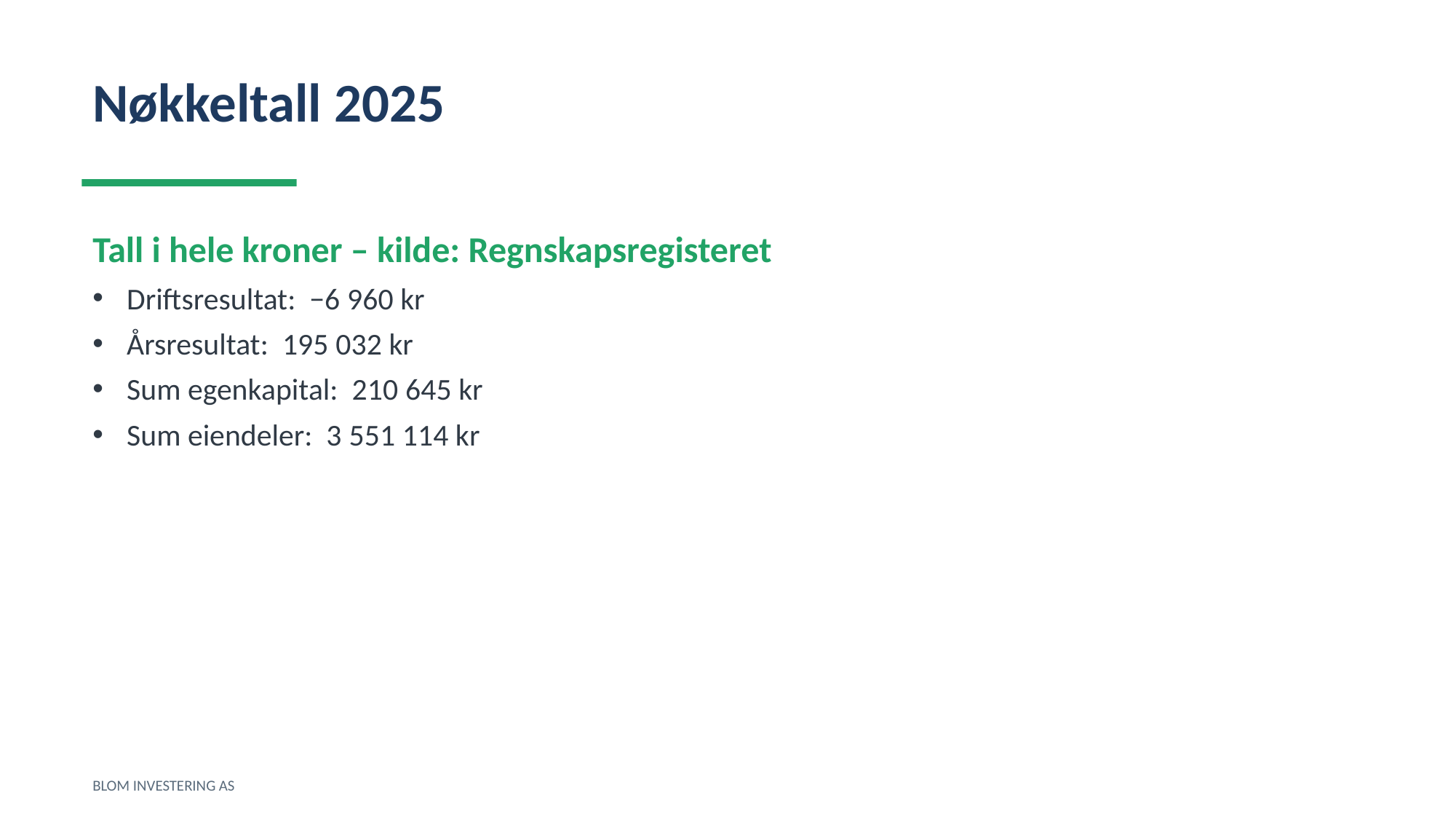

Nøkkeltall 2025

Tall i hele kroner – kilde: Regnskapsregisteret
Driftsresultat:  −6 960 kr
Årsresultat:  195 032 kr
Sum egenkapital:  210 645 kr
Sum eiendeler:  3 551 114 kr
BLOM INVESTERING AS